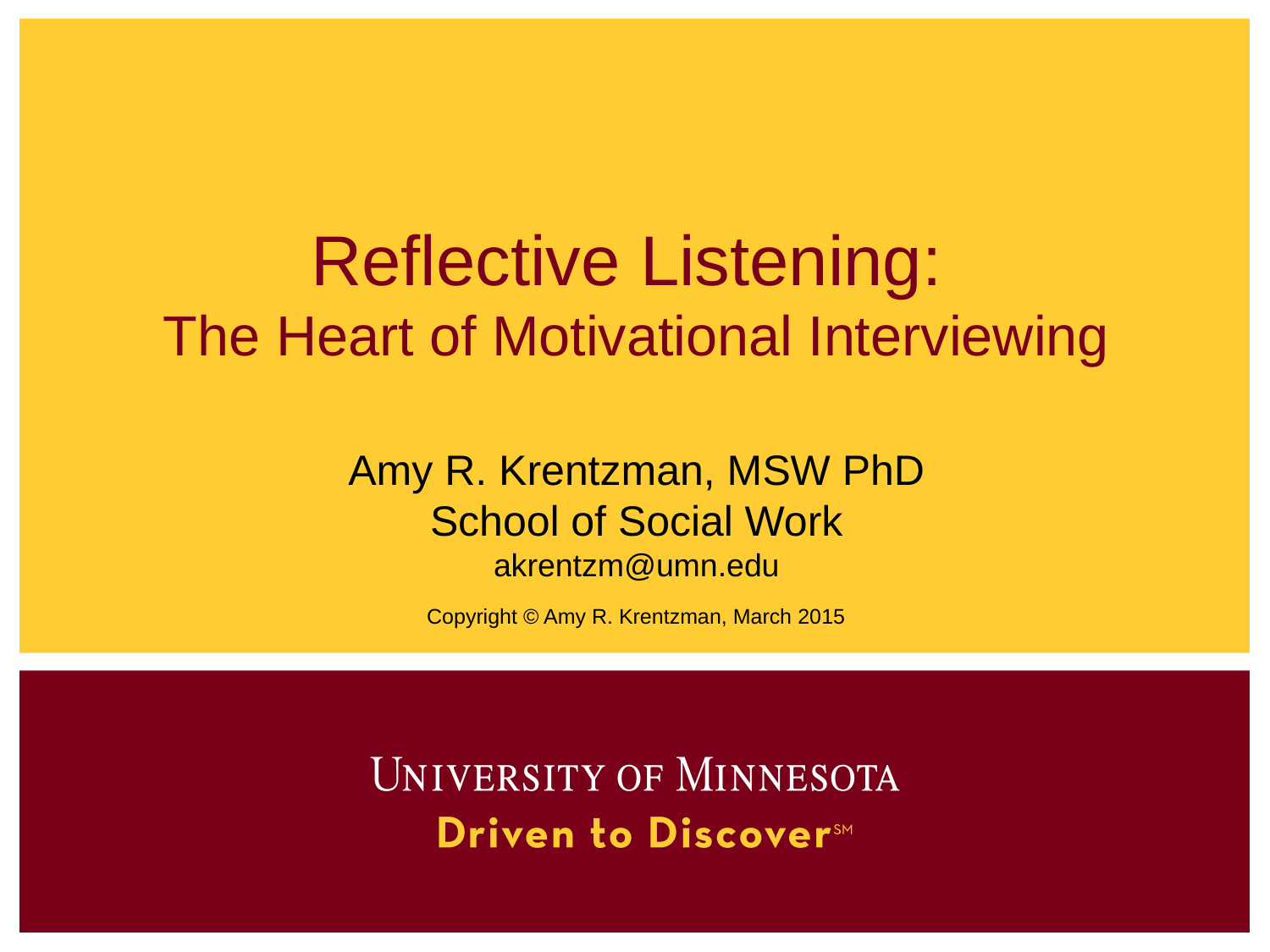

# Reflective Listening: The Heart of Motivational Interviewing
Amy R. Krentzman, MSW PhD
School of Social Work
akrentzm@umn.edu
Copyright © Amy R. Krentzman, March 2015